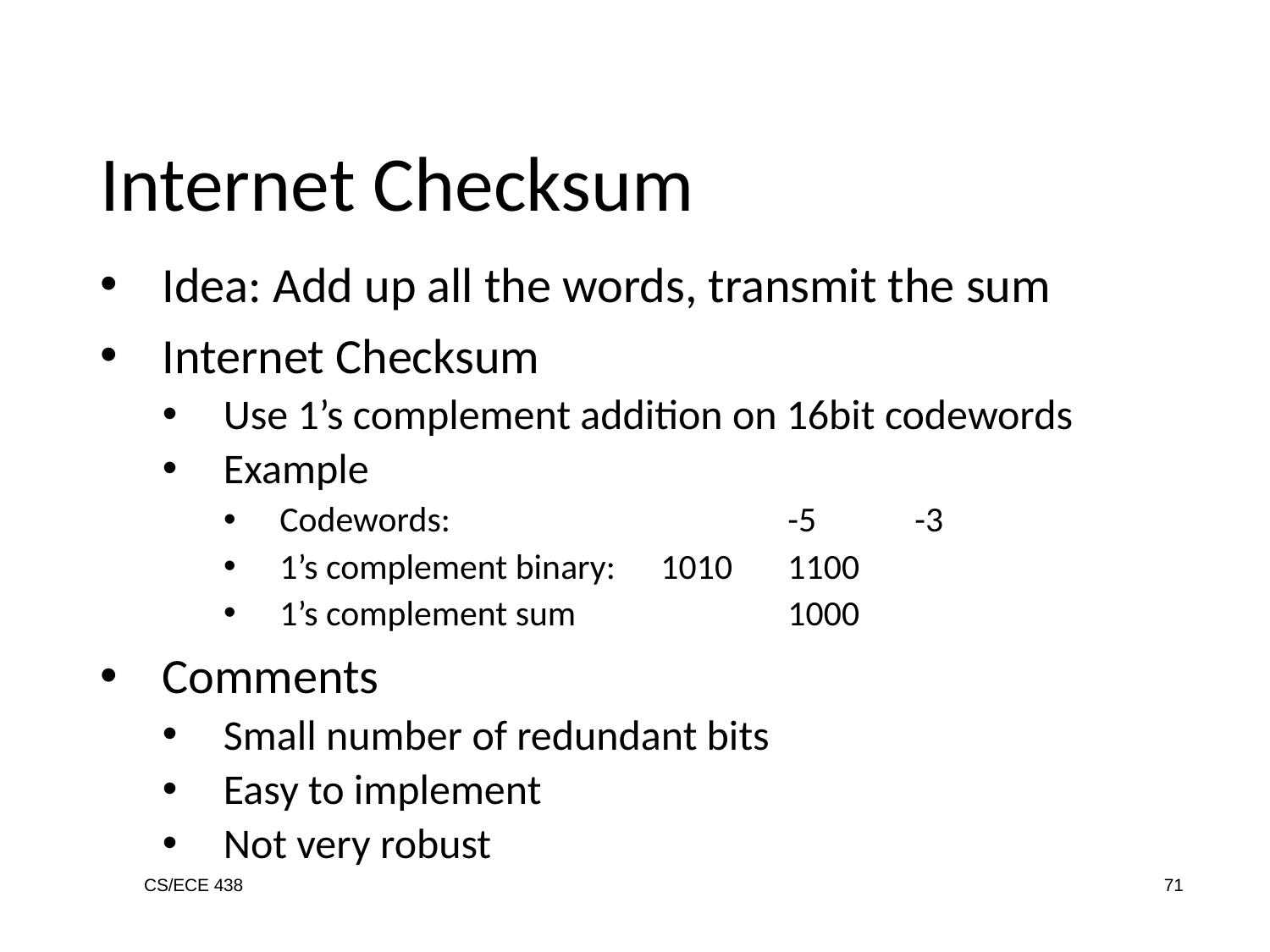

Internet Checksum
Idea: Add up all the words, transmit the sum
Internet Checksum
Use 1’s complement addition on 16bit codewords
Example
Codewords: 			-5	-3
1’s complement binary: 	1010	1100
1’s complement sum		1000
Comments
Small number of redundant bits
Easy to implement
Not very robust
CS/ECE 438

71